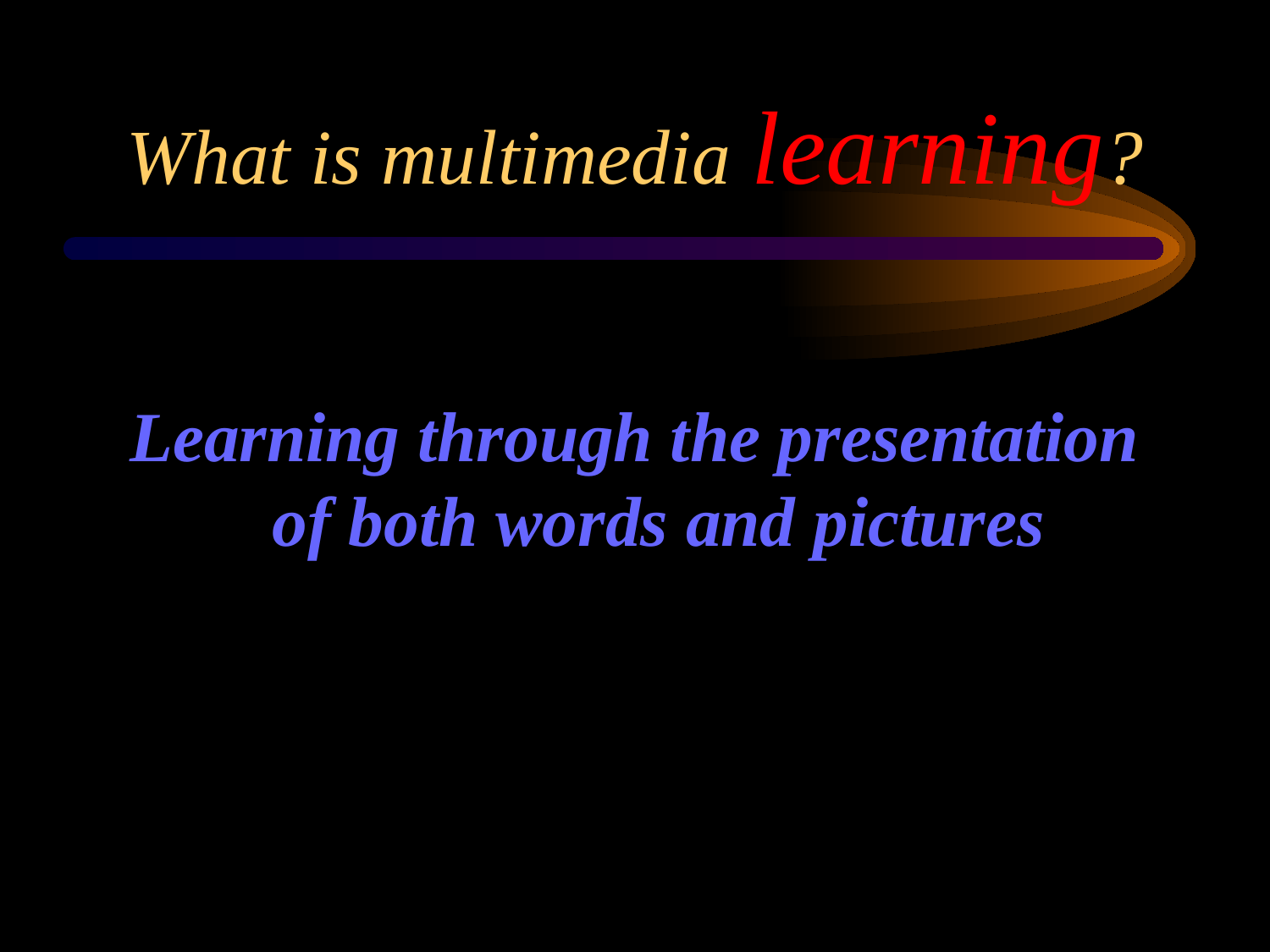

# What is multimedia learning?

Learning through the presentation of both words and pictures